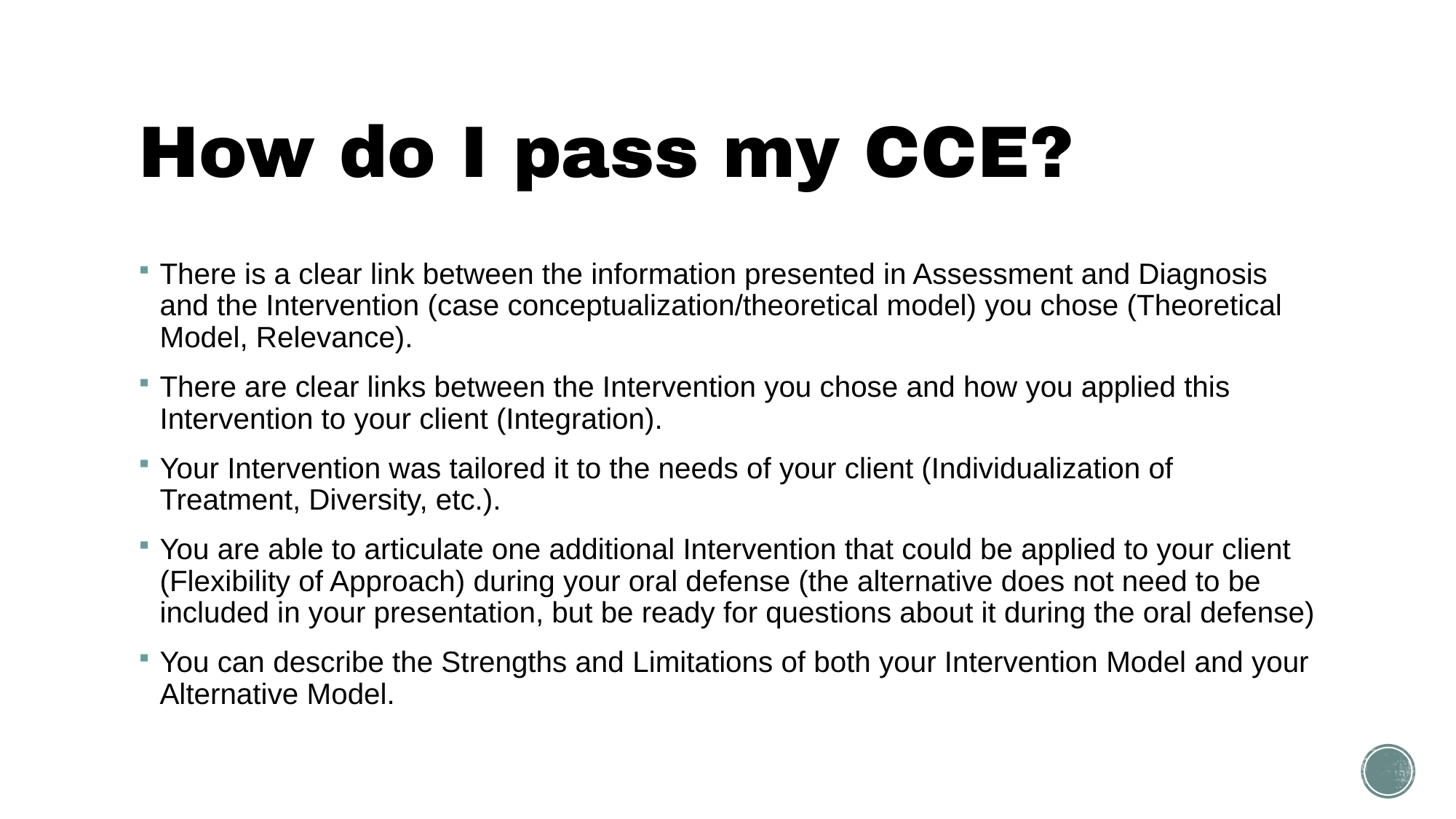

# How do I pass my CCE?
There is a clear link between the information presented in Assessment and Diagnosis and the Intervention (case conceptualization/theoretical model) you chose (Theoretical Model, Relevance).
There are clear links between the Intervention you chose and how you applied this Intervention to your client (Integration).
Your Intervention was tailored it to the needs of your client (Individualization of Treatment, Diversity, etc.).
You are able to articulate one additional Intervention that could be applied to your client (Flexibility of Approach) during your oral defense (the alternative does not need to be included in your presentation, but be ready for questions about it during the oral defense)
You can describe the Strengths and Limitations of both your Intervention Model and your Alternative Model.